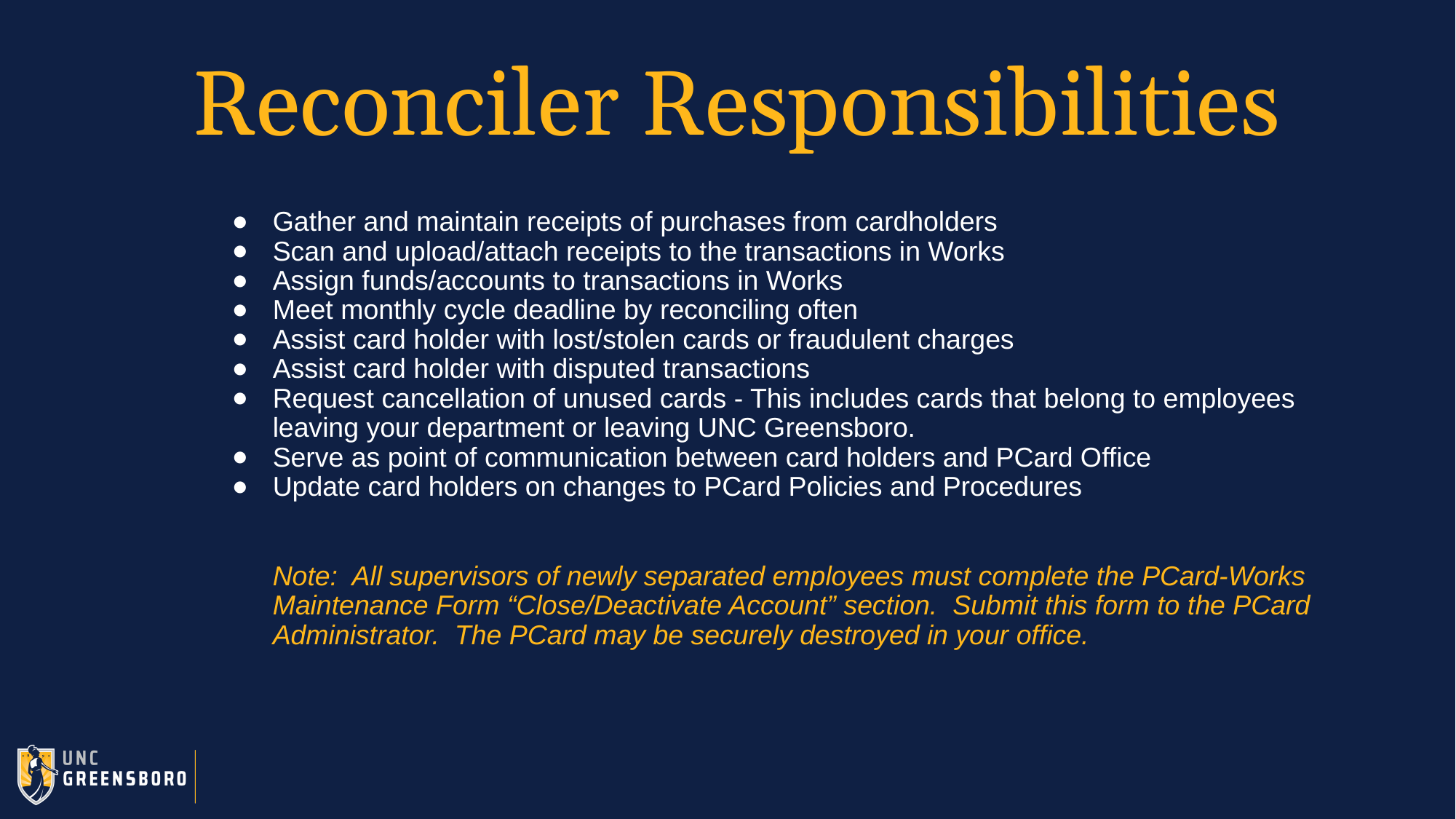

# Reconciler Responsibilities
Gather and maintain receipts of purchases from cardholders
Scan and upload/attach receipts to the transactions in Works
Assign funds/accounts to transactions in Works
Meet monthly cycle deadline by reconciling often
Assist card holder with lost/stolen cards or fraudulent charges
Assist card holder with disputed transactions
Request cancellation of unused cards - This includes cards that belong to employees leaving your department or leaving UNC Greensboro.
Serve as point of communication between card holders and PCard Office
Update card holders on changes to PCard Policies and Procedures

Note:  All supervisors of newly separated employees must complete the PCard-Works Maintenance Form “Close/Deactivate Account” section.  Submit this form to the PCard Administrator.  The PCard may be securely destroyed in your office.